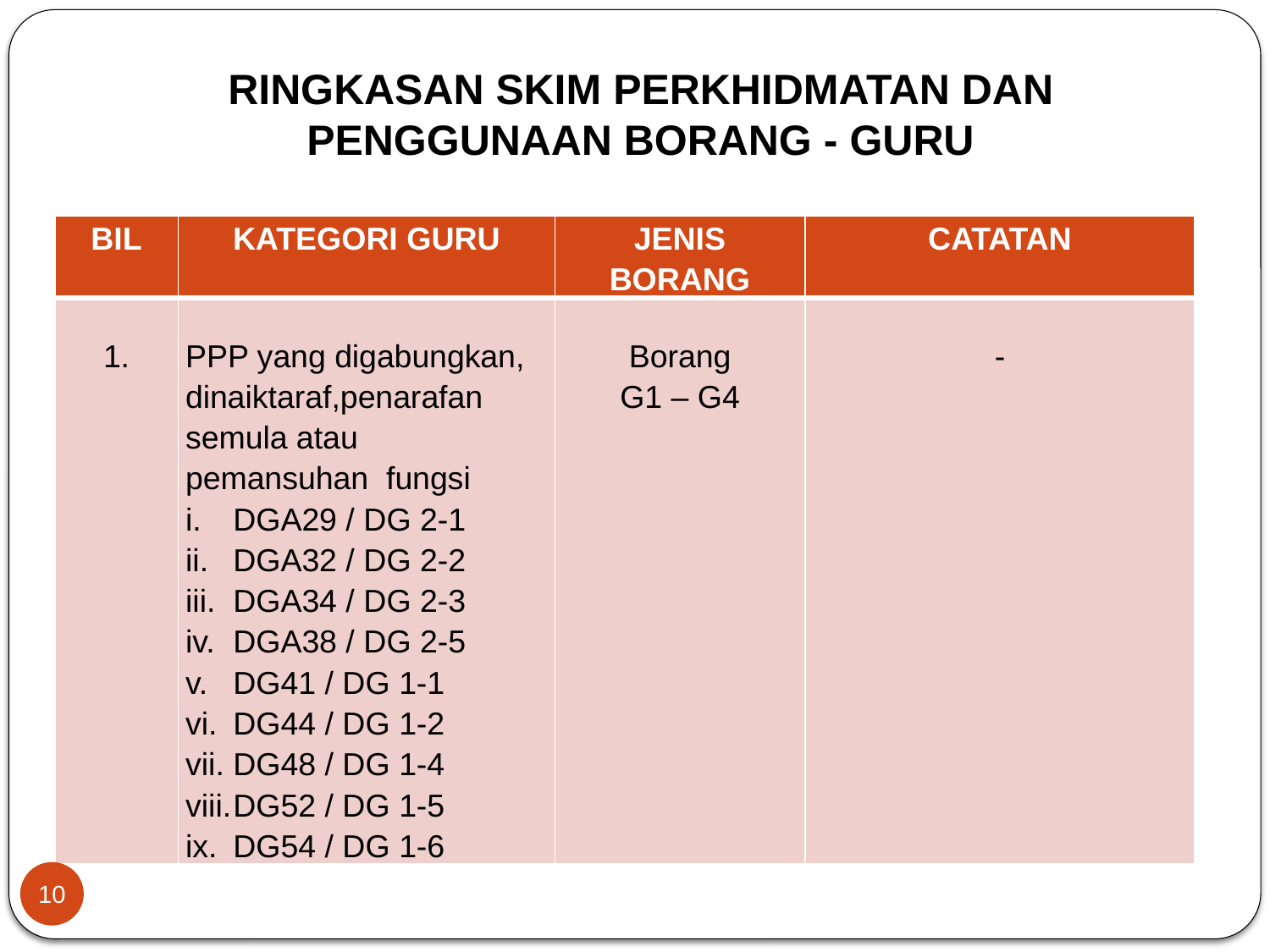

# RINGKASAN SKIM PERKHIDMATAN DAN PENGGUNAAN BORANG - GURU
| BIL | KATEGORI GURU | JENIS BORANG | CATATAN |
| --- | --- | --- | --- |
| 1. | PPP yang digabungkan, dinaiktaraf,penarafan semula atau pemansuhan fungsi DGA29 / DG 2-1 DGA32 / DG 2-2 DGA34 / DG 2-3 DGA38 / DG 2-5 DG41 / DG 1-1 DG44 / DG 1-2 DG48 / DG 1-4 DG52 / DG 1-5 DG54 / DG 1-6 | Borang G1 – G4 | - |
10